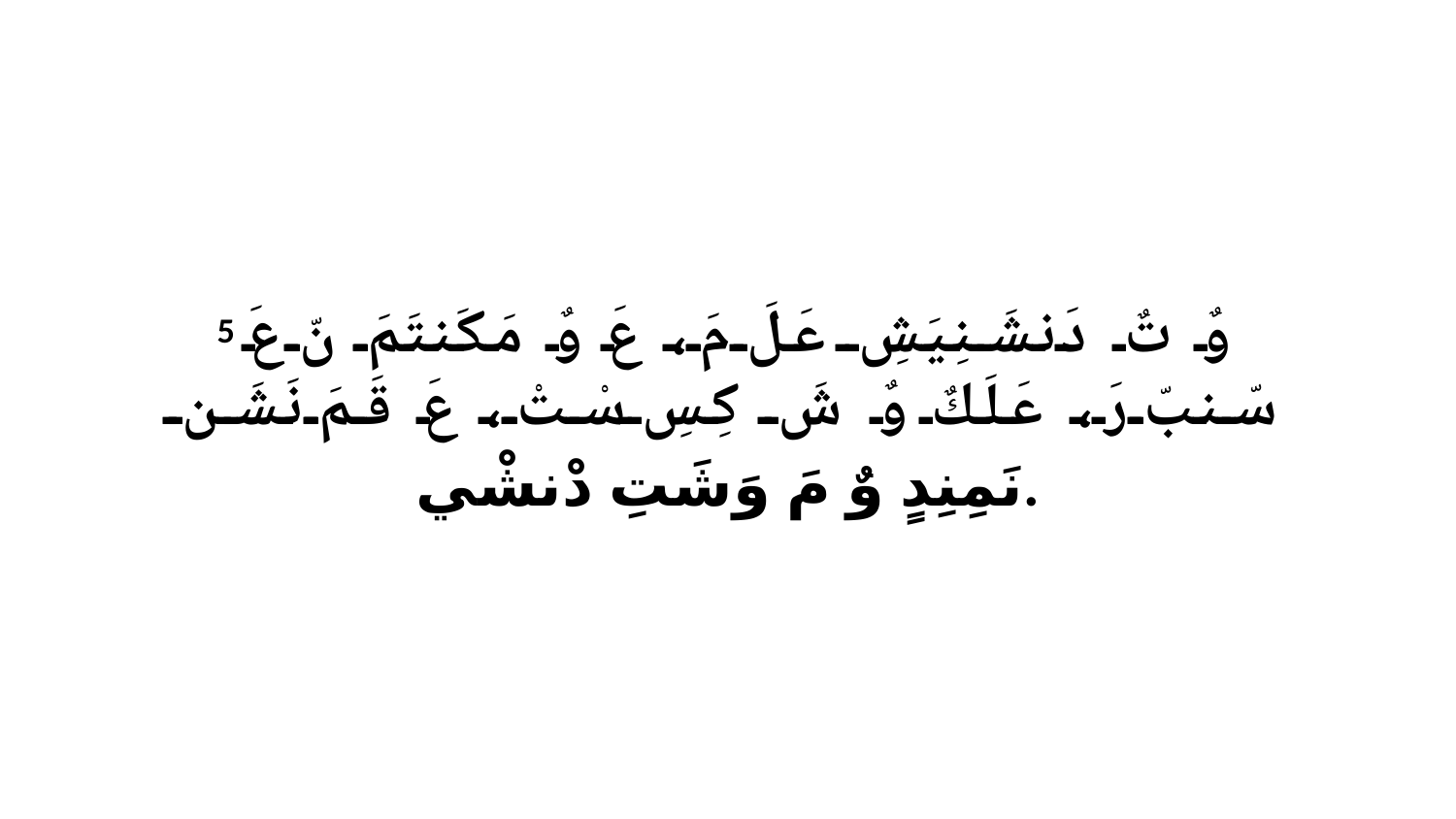

5 وٌ تٌ دَنشَنِيَشِ عَلَ مَ، عَ وٌ مَكَنتَمَ نّ عَ سّنبّ رَ، عَلَكٌ وٌ شَ كِسِ سْتْ، عَ قَمَ نَشَن نَمِنِدٍ وٌ مَ وَشَتِ دْنشْي.